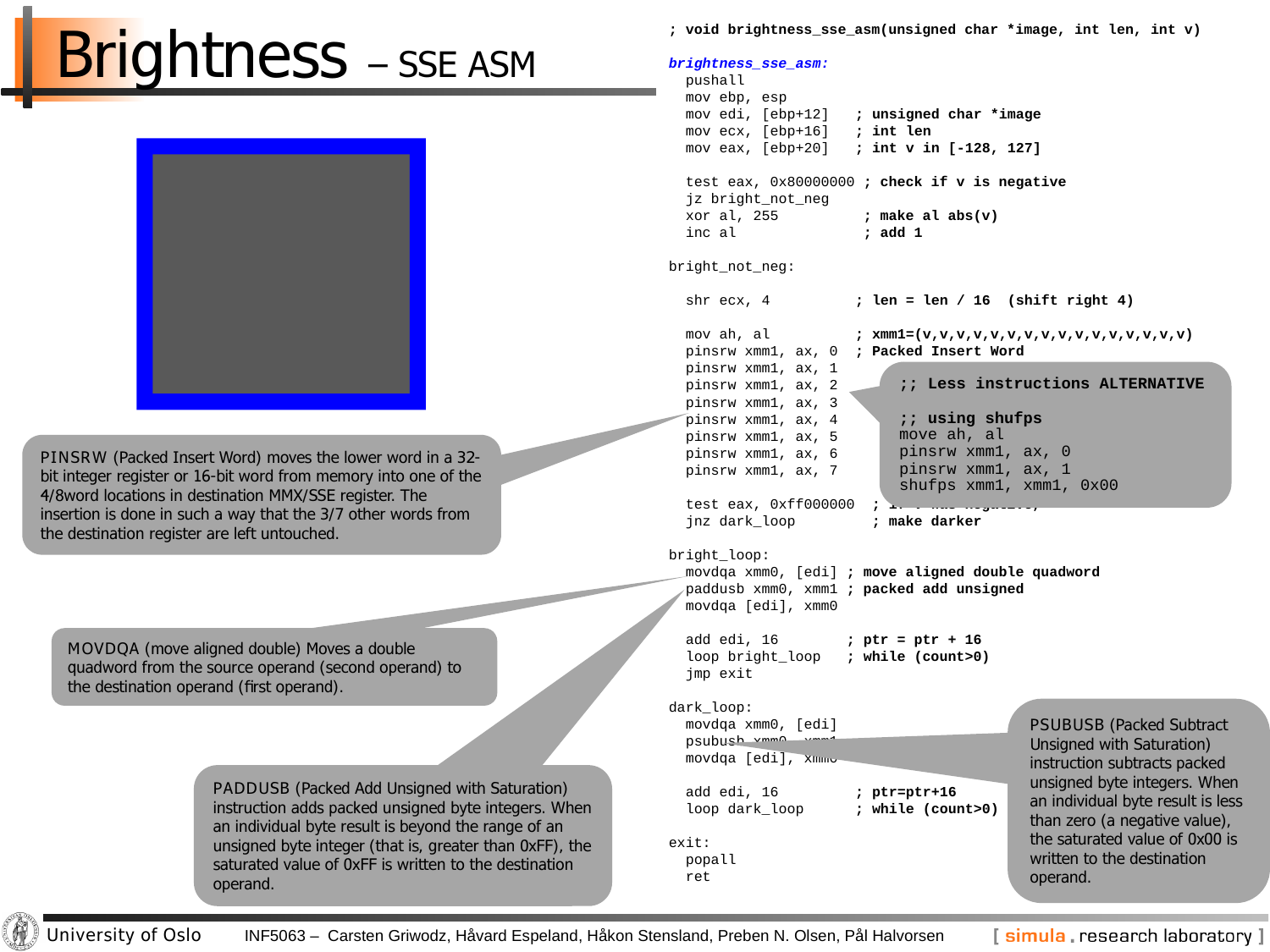

; void brightness_sse_asm(unsigned char *image, int len, int v)

brightness_sse_asm:
  pushall
  mov ebp, esp
  mov edi, [ebp+12]   ; unsigned char *image
  mov ecx, [ebp+16]   ; int len
  mov eax, [ebp+20]   ; int v in [-128, 127]

  test eax, 0x80000000 ; check if v is negative
  jz bright_not_neg
  xor al, 255          ; make al abs(v)
  inc al               ; add 1

bright_not_neg:

  shr ecx, 4          ; len = len / 16  (shift right 4)

  mov ah, al          ; xmm1=(v,v,v,v,v,v,v,v,v,v,v,v,v,v,v,v)
  pinsrw xmm1, ax, 0  ; Packed Insert Word
  pinsrw xmm1, ax, 1
  pinsrw xmm1, ax, 2
  pinsrw xmm1, ax, 3
  pinsrw xmm1, ax, 4
  pinsrw xmm1, ax, 5
  pinsrw xmm1, ax, 6
  pinsrw xmm1, ax, 7

  test eax, 0xff000000  ; if v was negative,
  jnz dark_loop         ; make darker

bright_loop:
  movdqa xmm0, [edi] ; move aligned double quadword
  paddusb xmm0, xmm1 ; packed add unsigned
  movdqa [edi], xmm0

  add edi, 16        ; ptr = ptr + 16
  loop bright_loop   ; while (count>0)
  jmp exit

dark_loop:
  movdqa xmm0, [edi]
  psubusb xmm0, xmm1
  movdqa [edi], xmm0

  add edi, 16         ; ptr=ptr+16
  loop dark_loop      ; while (count>0)

exit:
  popall
  ret

# Brightness – SSE ASM

;; Less instructions ALTERNATIVE
;; using shufps
move ah, al
pinsrw xmm1, ax, 0
pinsrw xmm1, ax, 1
shufps xmm1, xmm1, 0x00
PINSRW (Packed Insert Word) moves the lower word in a 32-bit integer register or 16-bit word from memory into one of the 4/8word locations in destination MMX/SSE register. The insertion is done in such a way that the 3/7 other words from the destination register are left untouched.
MOVDQA (move aligned double) Moves a double quadword from the source operand (second operand) to the destination operand (first operand).
PSUBUSB (Packed Subtract Unsigned with Saturation) instruction subtracts packed unsigned byte integers. When an individual byte result is less than zero (a negative value), the saturated value of 0x00 is written to the destination operand.
PADDUSB (Packed Add Unsigned with Saturation) instruction adds packed unsigned byte integers. When an individual byte result is beyond the range of an unsigned byte integer (that is, greater than 0xFF), the saturated value of 0xFF is written to the destination operand.